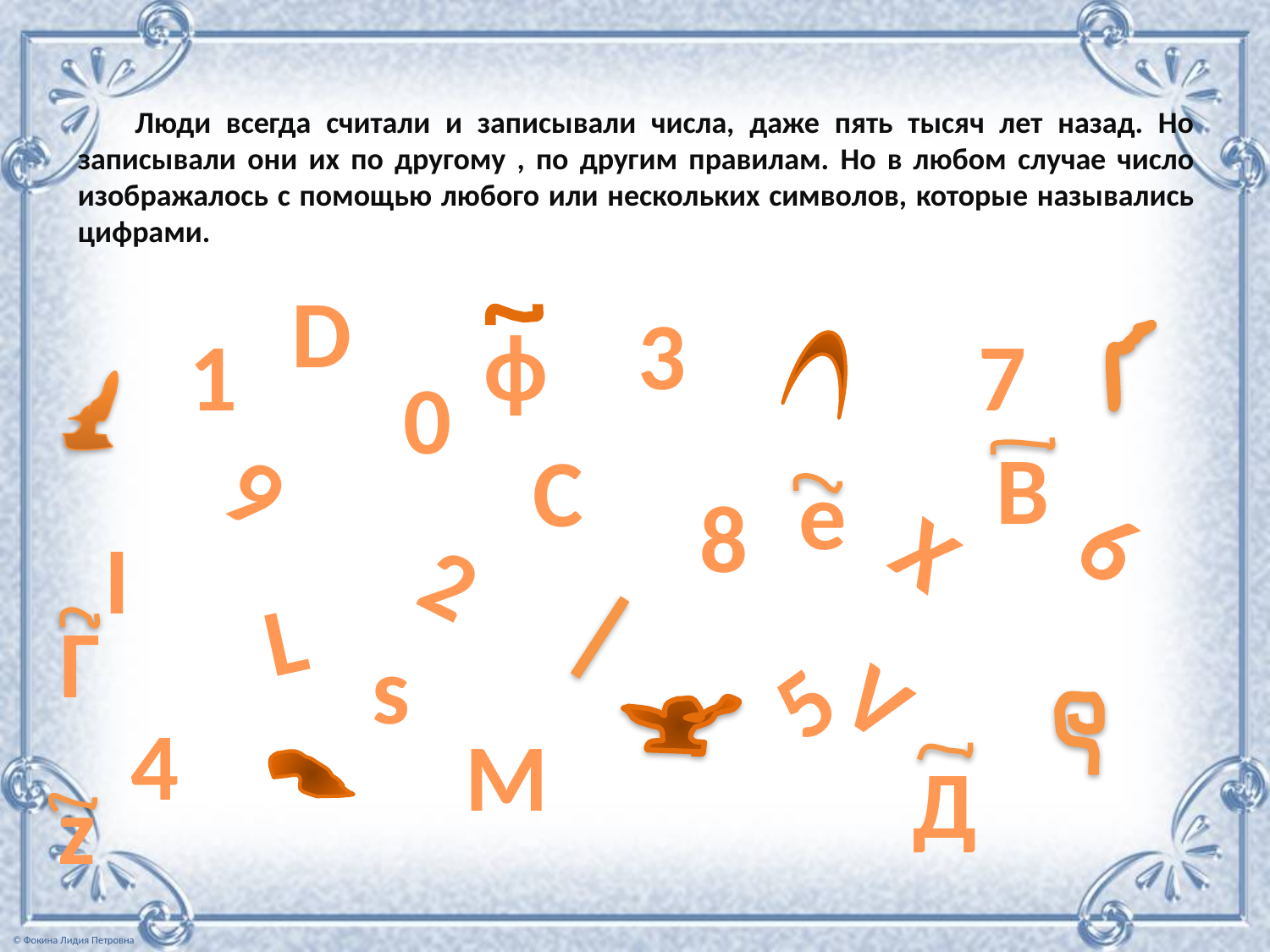

# Люди всегда считали и записывали числа, даже пять тысяч лет назад. Но записывали они их по другому , по другим правилам. Но в любом случае число изображалось с помощью любого или нескольких символов, которые назывались цифрами.
D
3
ф

1
7

0

B
9
C

е
8

6
X
I
2
L
Г

s
V
5

4
M
Д

z